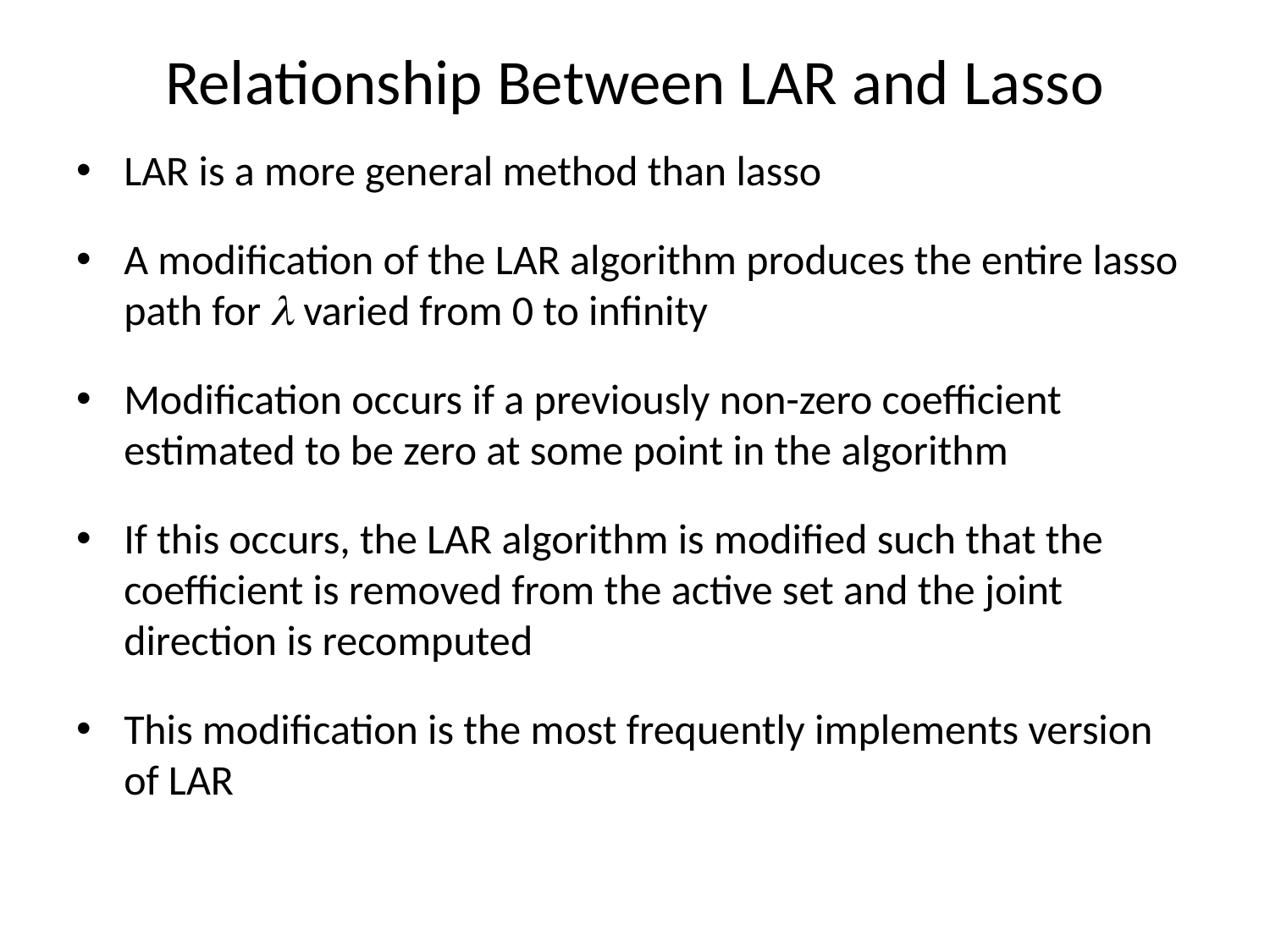

# Relationship Between LAR and Lasso
LAR is a more general method than lasso

A modification of the LAR algorithm produces the entire lasso path for λ varied from 0 to infinity

Modification occurs if a previously non-zero coefficient estimated to be zero at some point in the algorithm

If this occurs, the LAR algorithm is modified such that the coefficient is removed from the active set and the joint direction is recomputed

This modification is the most frequently implements version of LAR